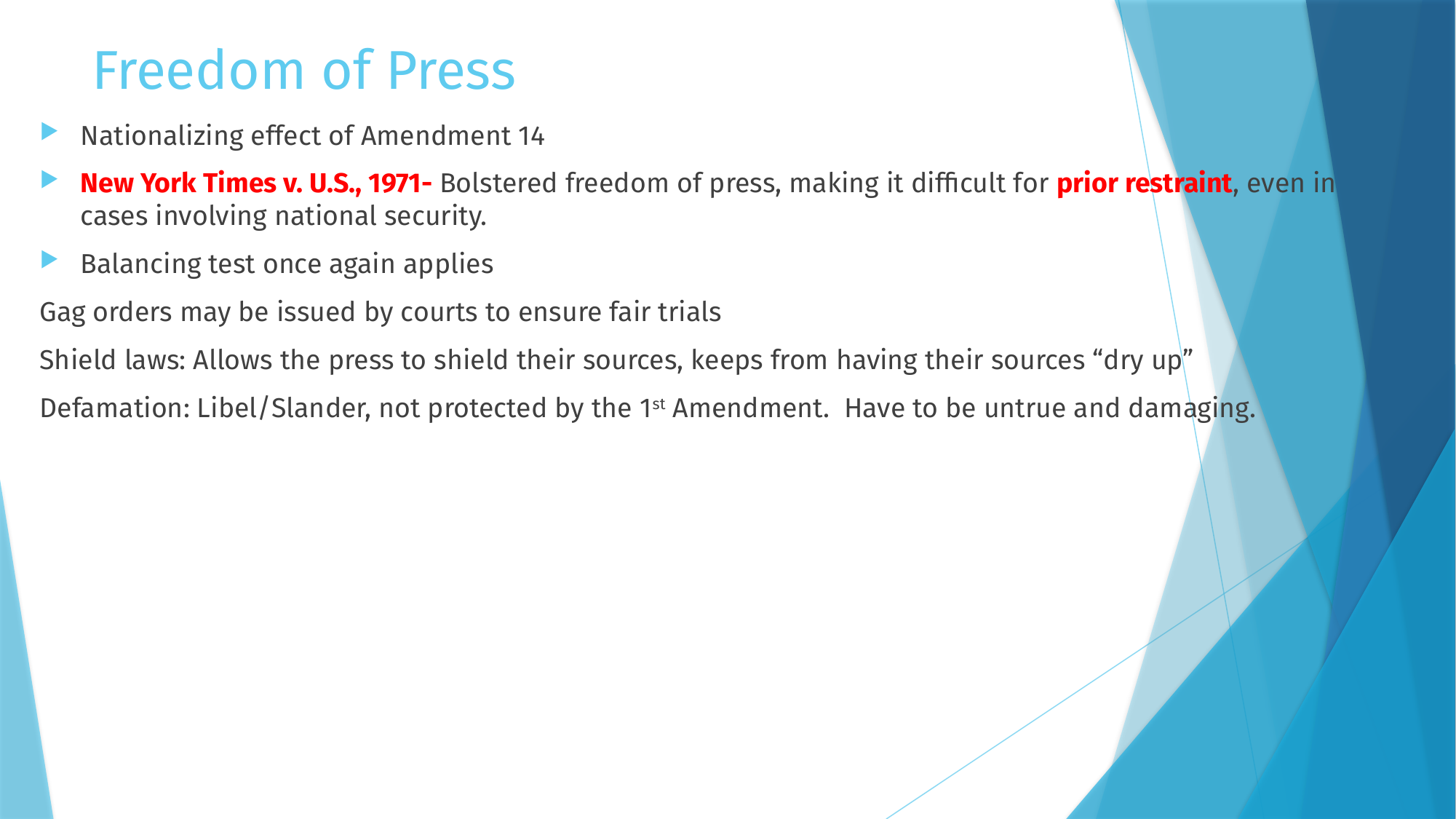

# Freedom of Press
Nationalizing effect of Amendment 14
New York Times v. U.S., 1971- Bolstered freedom of press, making it difficult for prior restraint, even in cases involving national security.
Balancing test once again applies
Gag orders may be issued by courts to ensure fair trials
Shield laws: Allows the press to shield their sources, keeps from having their sources “dry up”
Defamation: Libel/Slander, not protected by the 1st Amendment.  Have to be untrue and damaging.